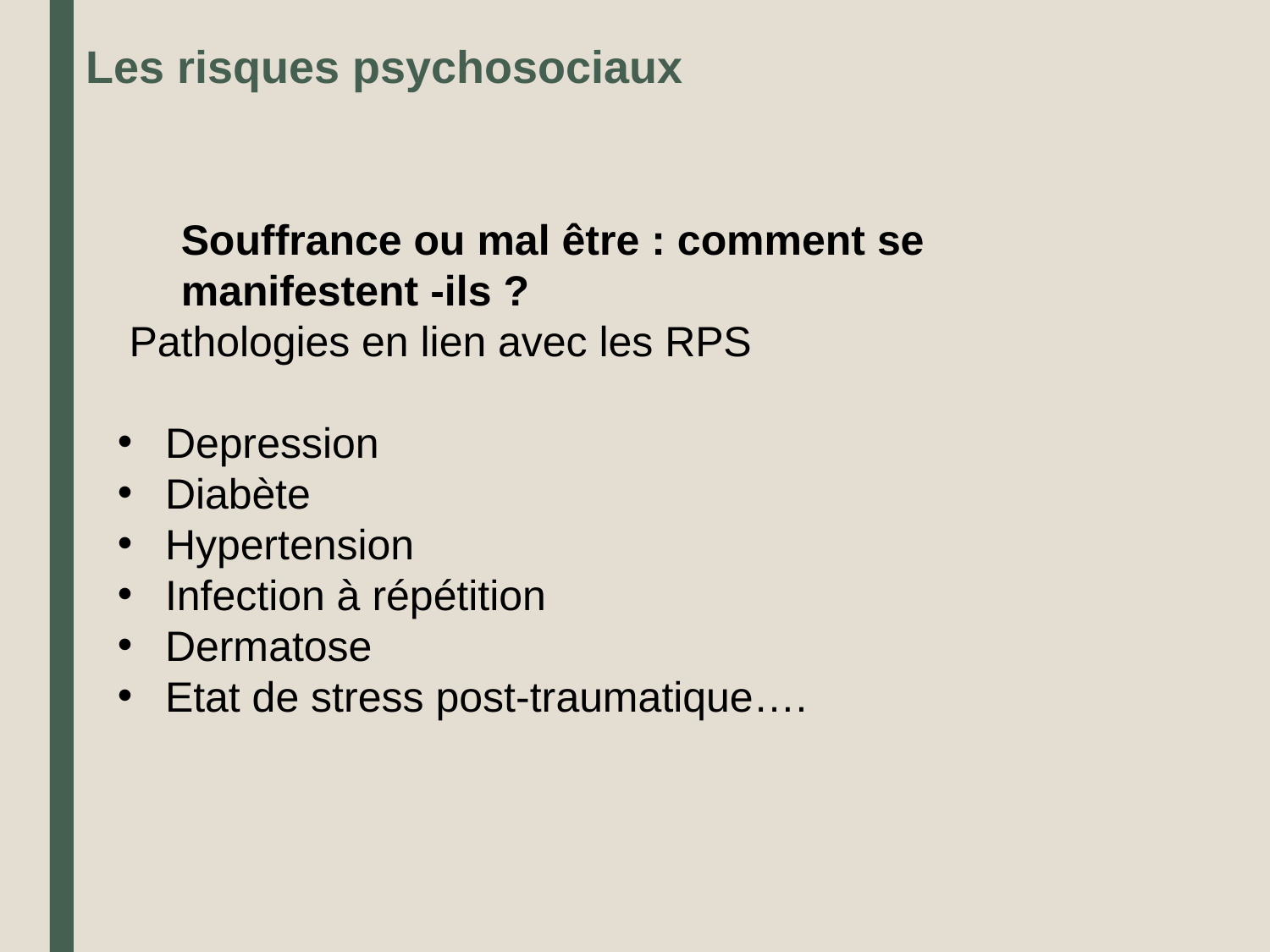

# Les risques psychosociaux

Souffrance ou mal être : comment se manifestent -ils ?
 Pathologies en lien avec les RPS

Depression
Diabète
Hypertension
Infection à répétition
Dermatose
Etat de stress post-traumatique….